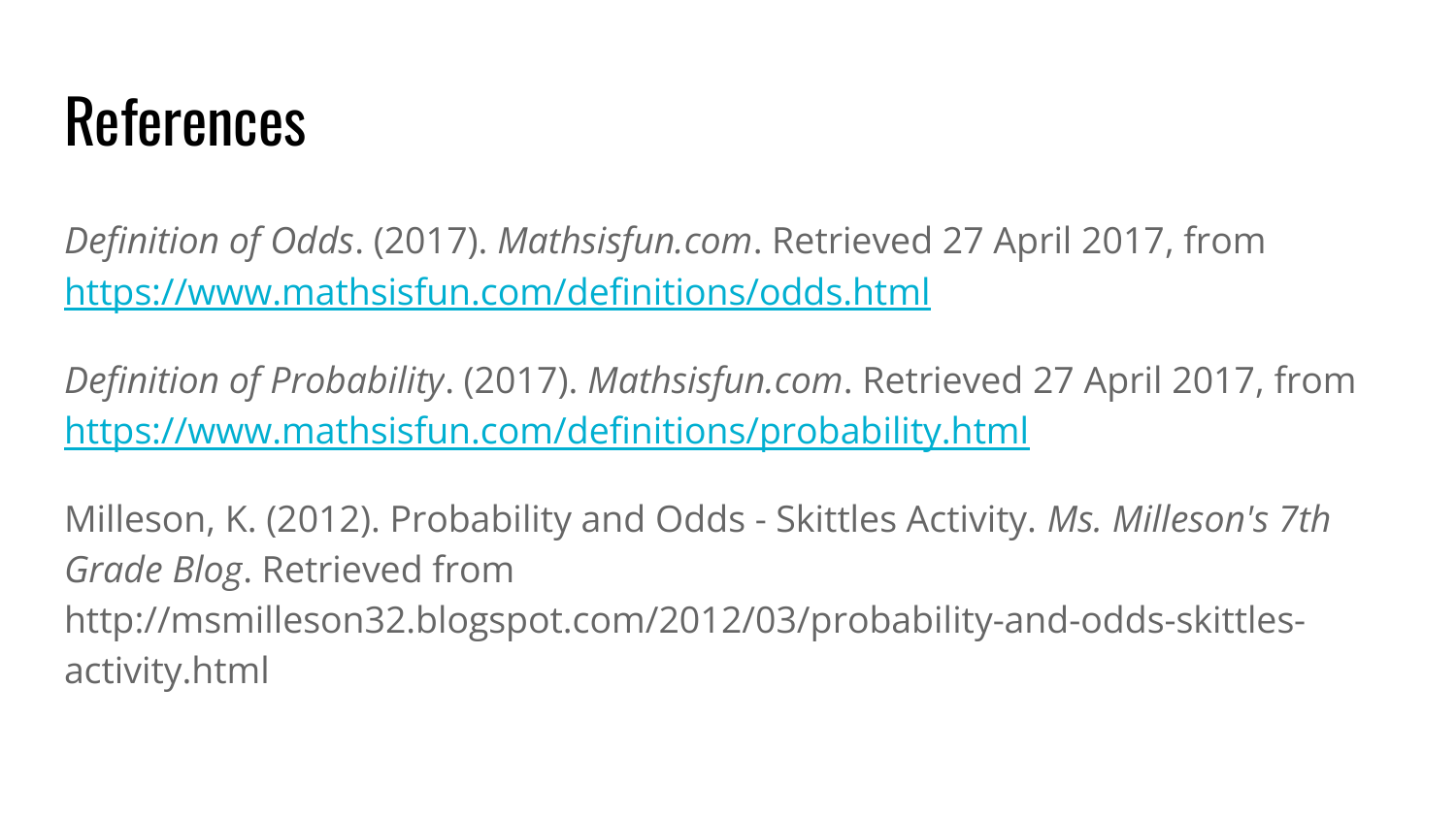

# References
Definition of Odds. (2017). Mathsisfun.com. Retrieved 27 April 2017, from https://www.mathsisfun.com/definitions/odds.html
Definition of Probability. (2017). Mathsisfun.com. Retrieved 27 April 2017, from https://www.mathsisfun.com/definitions/probability.html
Milleson, K. (2012). Probability and Odds - Skittles Activity. Ms. Milleson's 7th Grade Blog. Retrieved from http://msmilleson32.blogspot.com/2012/03/probability-and-odds-skittles-activity.html